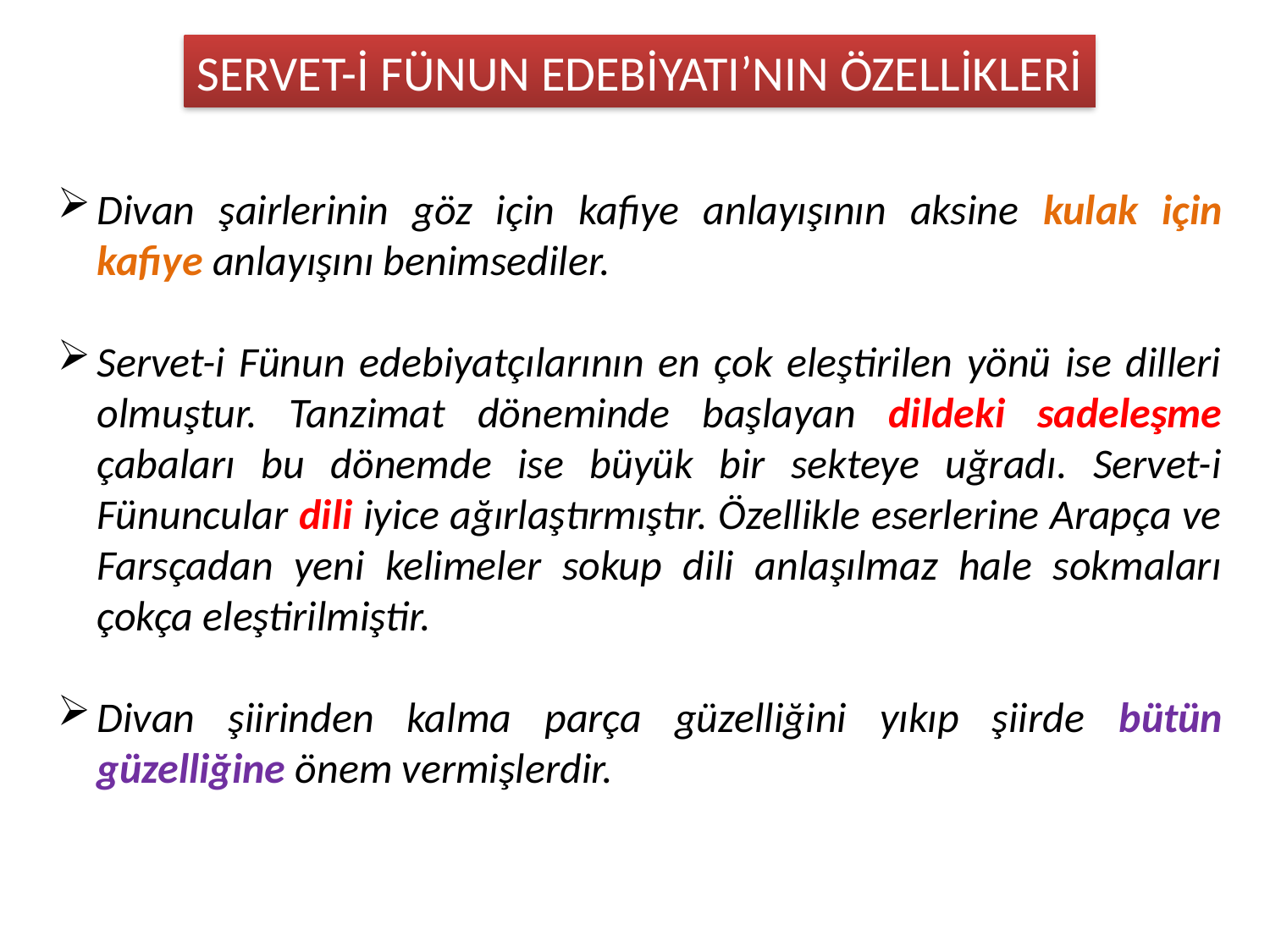

SERVET-İ FÜNUN EDEBİYATI’NIN ÖZELLİKLERİ
Divan şairlerinin göz için kafiye anlayışının aksine kulak için kafiye anlayışını benimsediler.

Servet-i Fünun edebiyatçılarının en çok eleştirilen yönü ise dilleri olmuştur. Tanzimat döneminde başlayan dildeki sadeleşme çabaları bu dönemde ise büyük bir sekteye uğradı. Servet-i Fünuncular dili iyice ağırlaştırmıştır. Özellikle eserlerine Arapça ve Farsçadan yeni kelimeler sokup dili anlaşılmaz hale sokmaları çokça eleştirilmiştir.

Divan şiirinden kalma parça güzelliğini yıkıp şiirde bütün güzelliğine önem vermişlerdir.